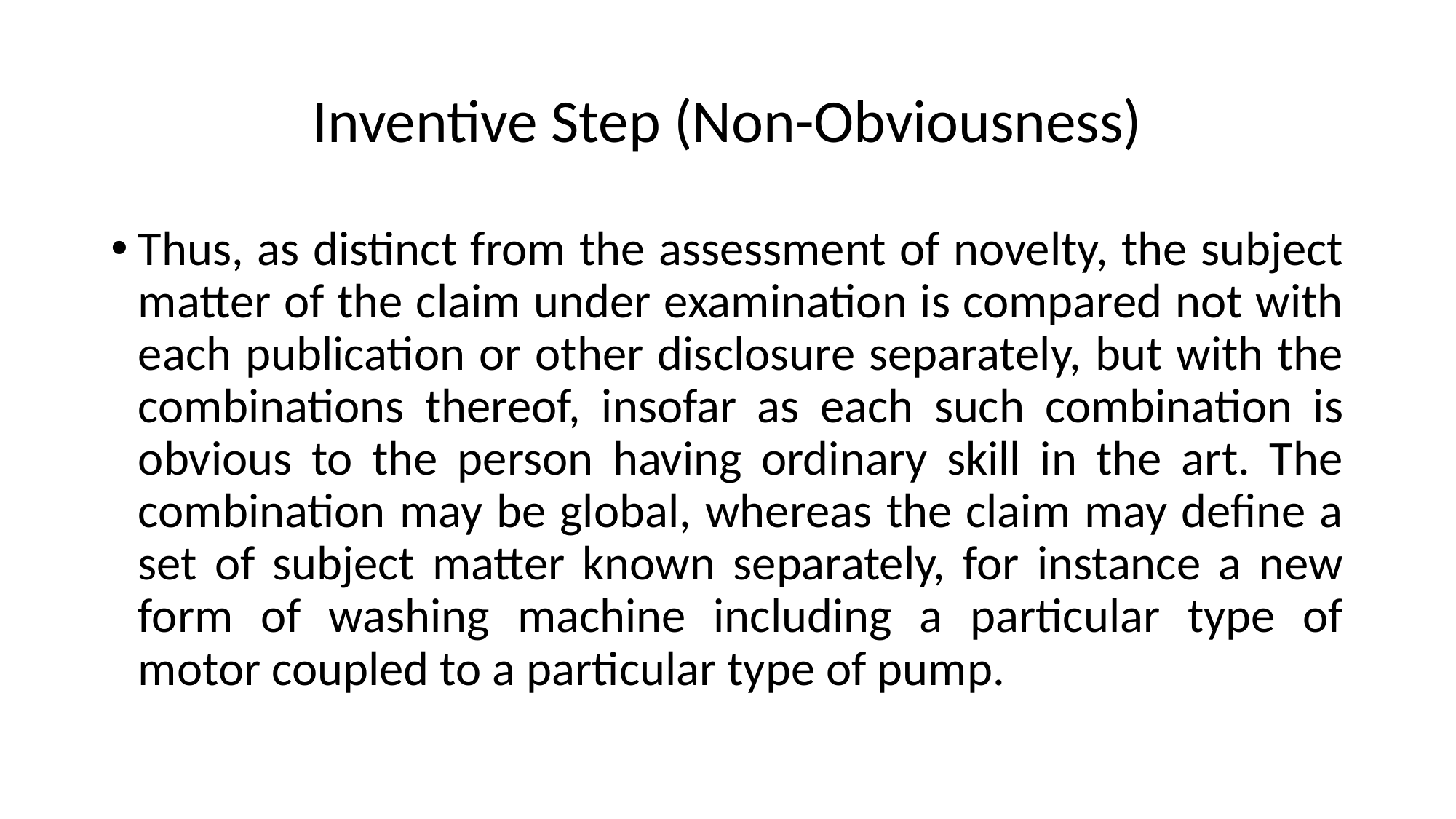

# Inventive Step (Non-Obviousness)
Thus, as distinct from the assessment of novelty, the subject matter of the claim under examination is compared not with each publication or other disclosure separately, but with the combinations thereof, insofar as each such combination is obvious to the person having ordinary skill in the art. The combination may be global, whereas the claim may define a set of subject matter known separately, for instance a new form of washing machine including a particular type of motor coupled to a particular type of pump.